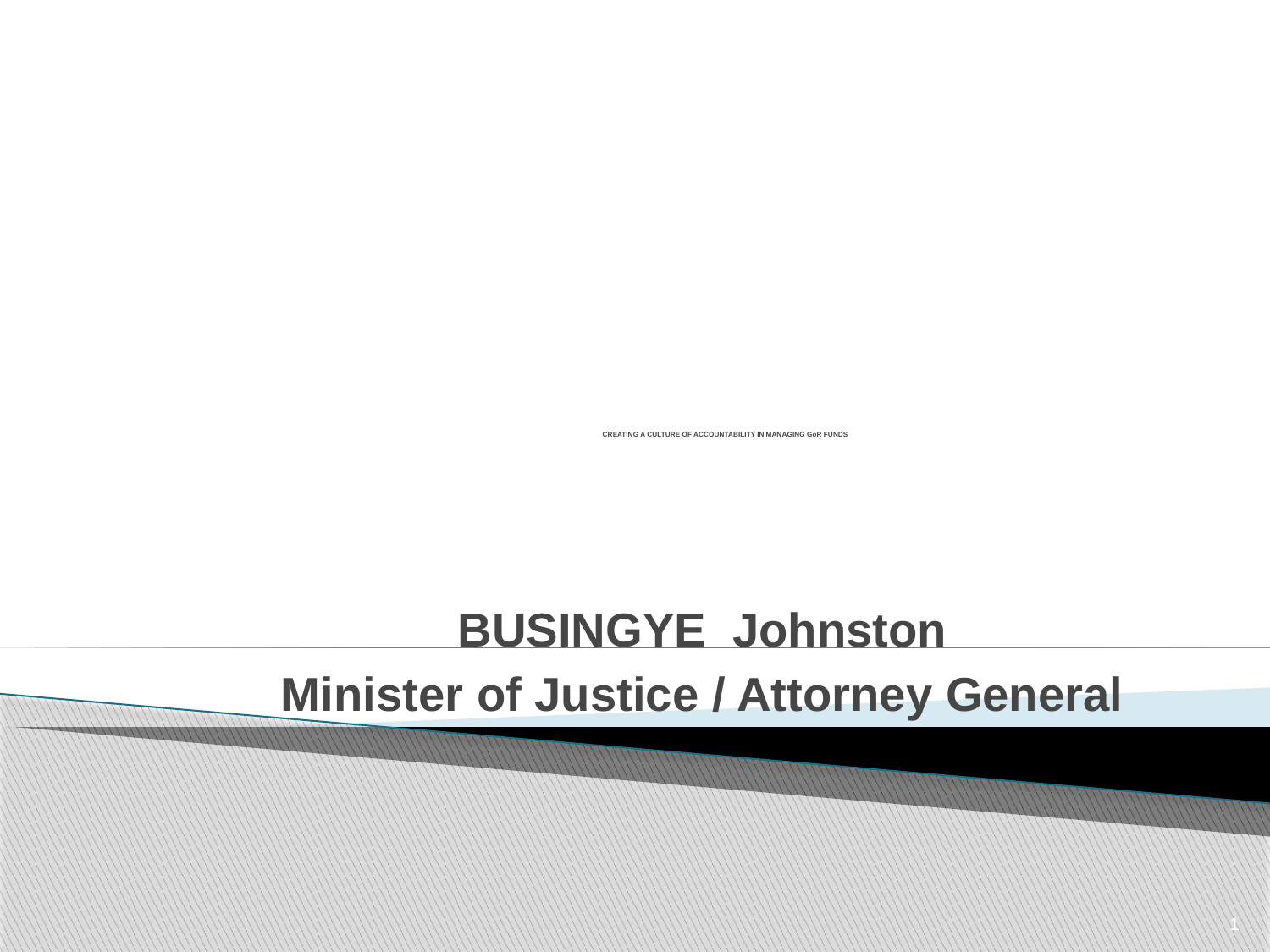

# CREATING A CULTURE OF ACCOUNTABILITY IN MANAGING GoR FUNDS

BUSINGYE  Johnston
Minister of Justice / Attorney General

1